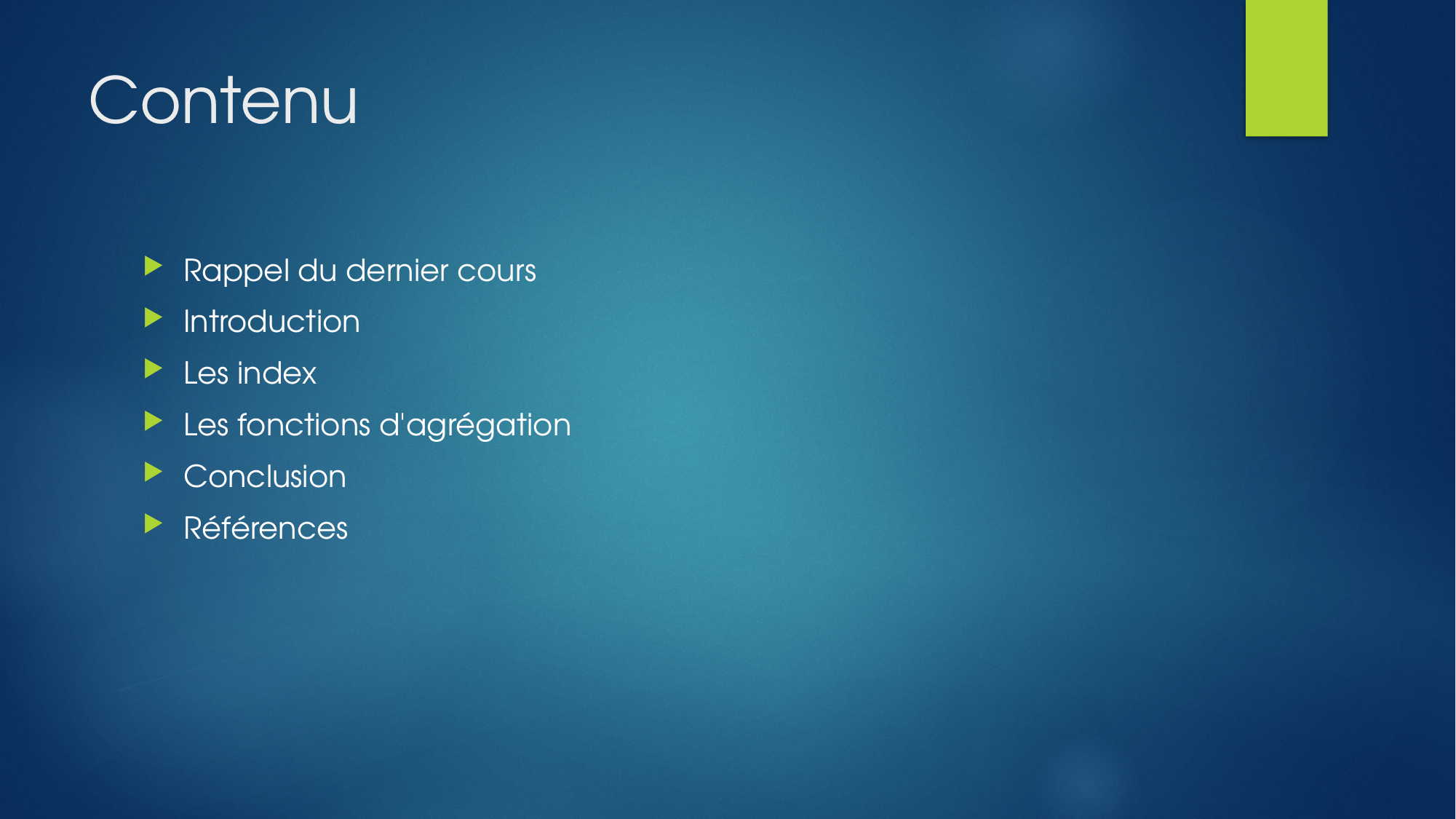

# Contenu
Rappel du dernier cours
Introduction
Les index
Les fonctions d'agrégation
Conclusion
Références